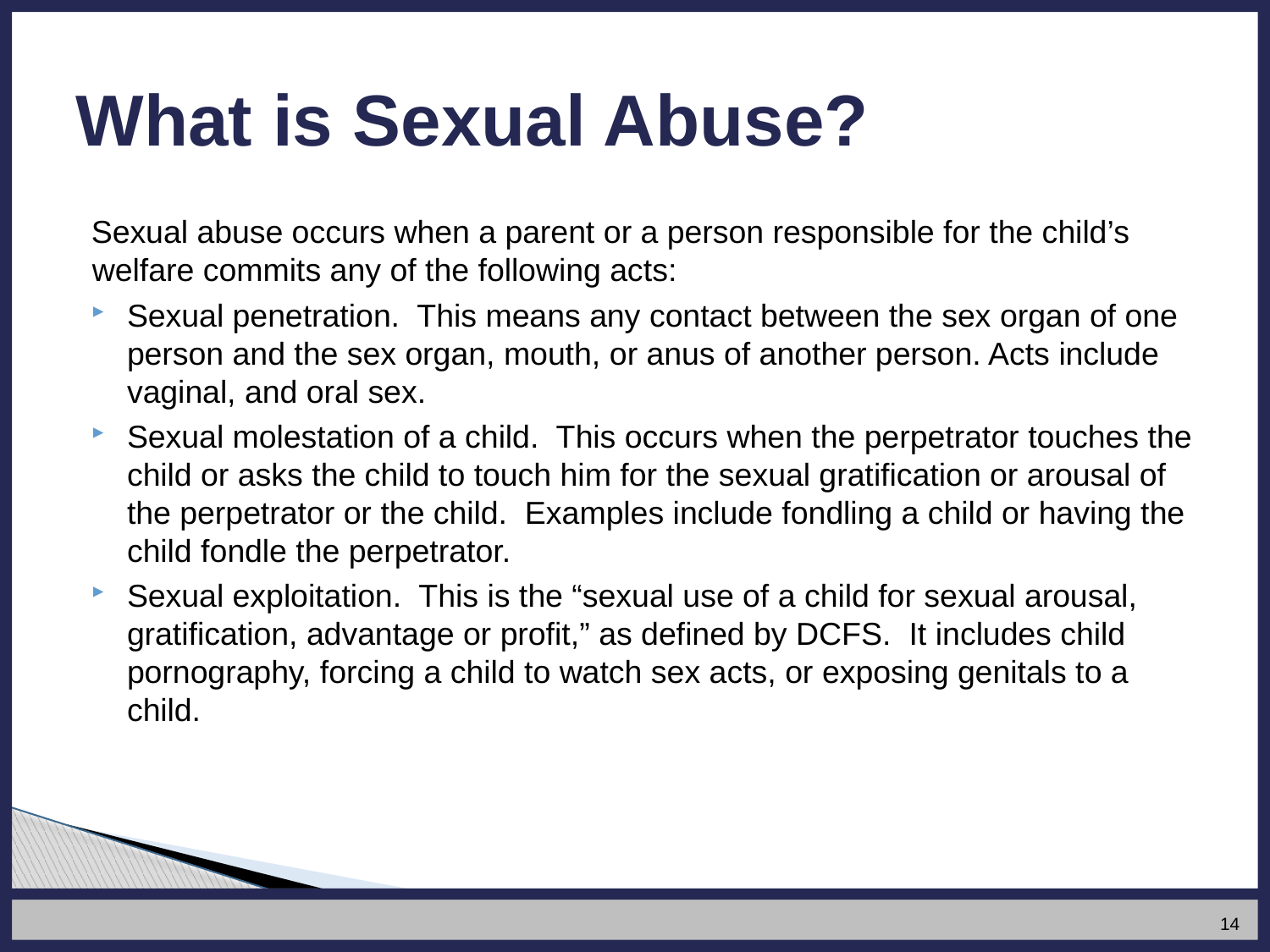

# What is Sexual Abuse?
Sexual abuse occurs when a parent or a person responsible for the child’s welfare commits any of the following acts:
Sexual penetration.  This means any contact between the sex organ of one person and the sex organ, mouth, or anus of another person. Acts include vaginal, and oral sex.
Sexual molestation of a child.  This occurs when the perpetrator touches the child or asks the child to touch him for the sexual gratification or arousal of the perpetrator or the child.  Examples include fondling a child or having the child fondle the perpetrator.
Sexual exploitation.  This is the “sexual use of a child for sexual arousal, gratification, advantage or profit,” as defined by DCFS.  It includes child pornography, forcing a child to watch sex acts, or exposing genitals to a child.
14